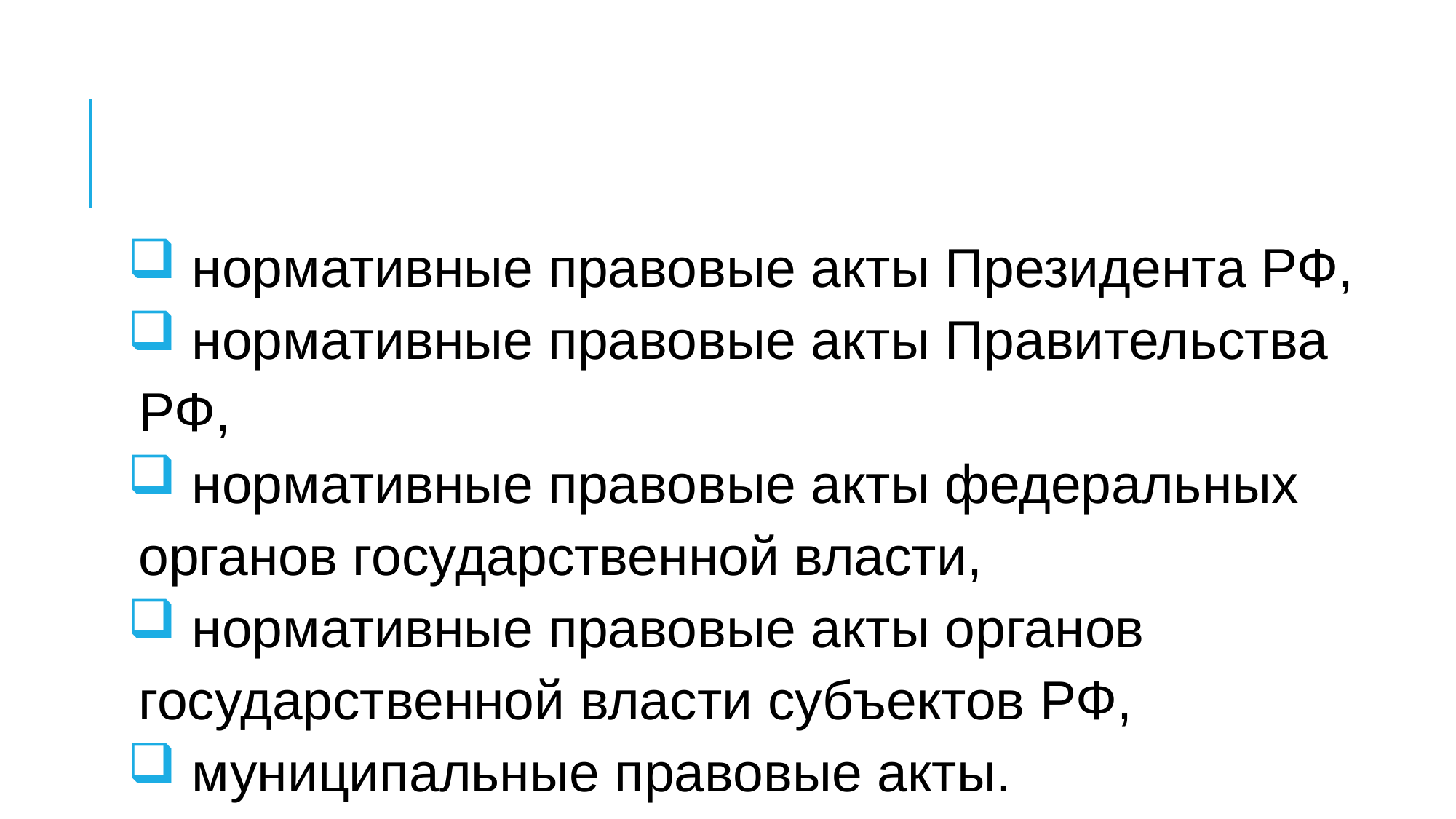

#
 нормативные правовые акты Президента РФ,
 нормативные правовые акты Правительства РФ,
 нормативные правовые акты федеральных 	органов государственной власти,
 нормативные правовые акты органов 	государственной власти субъектов РФ,
 муниципальные правовые акты.